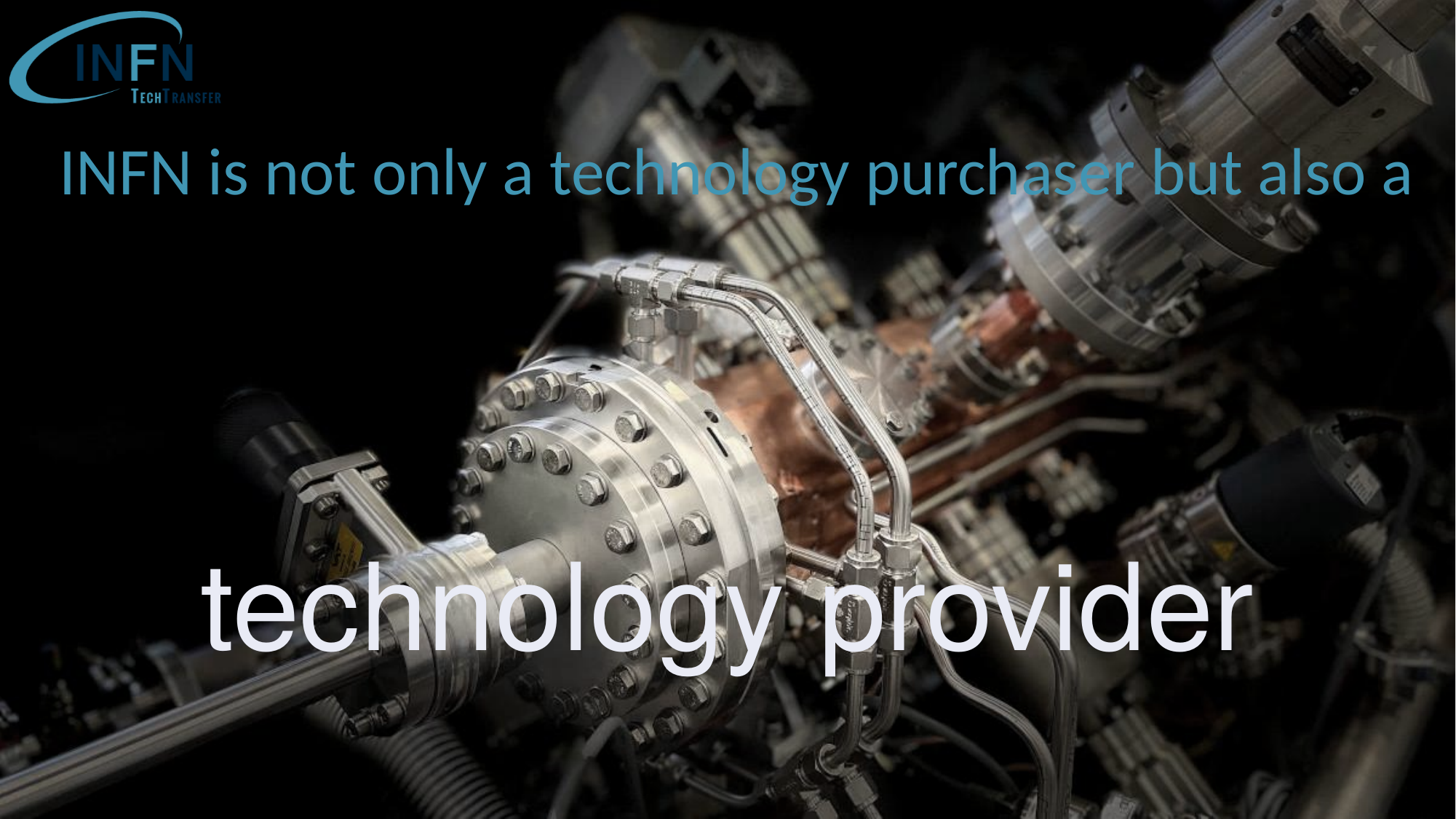

INFN is not only a technology purchaser but also a
# technology provider